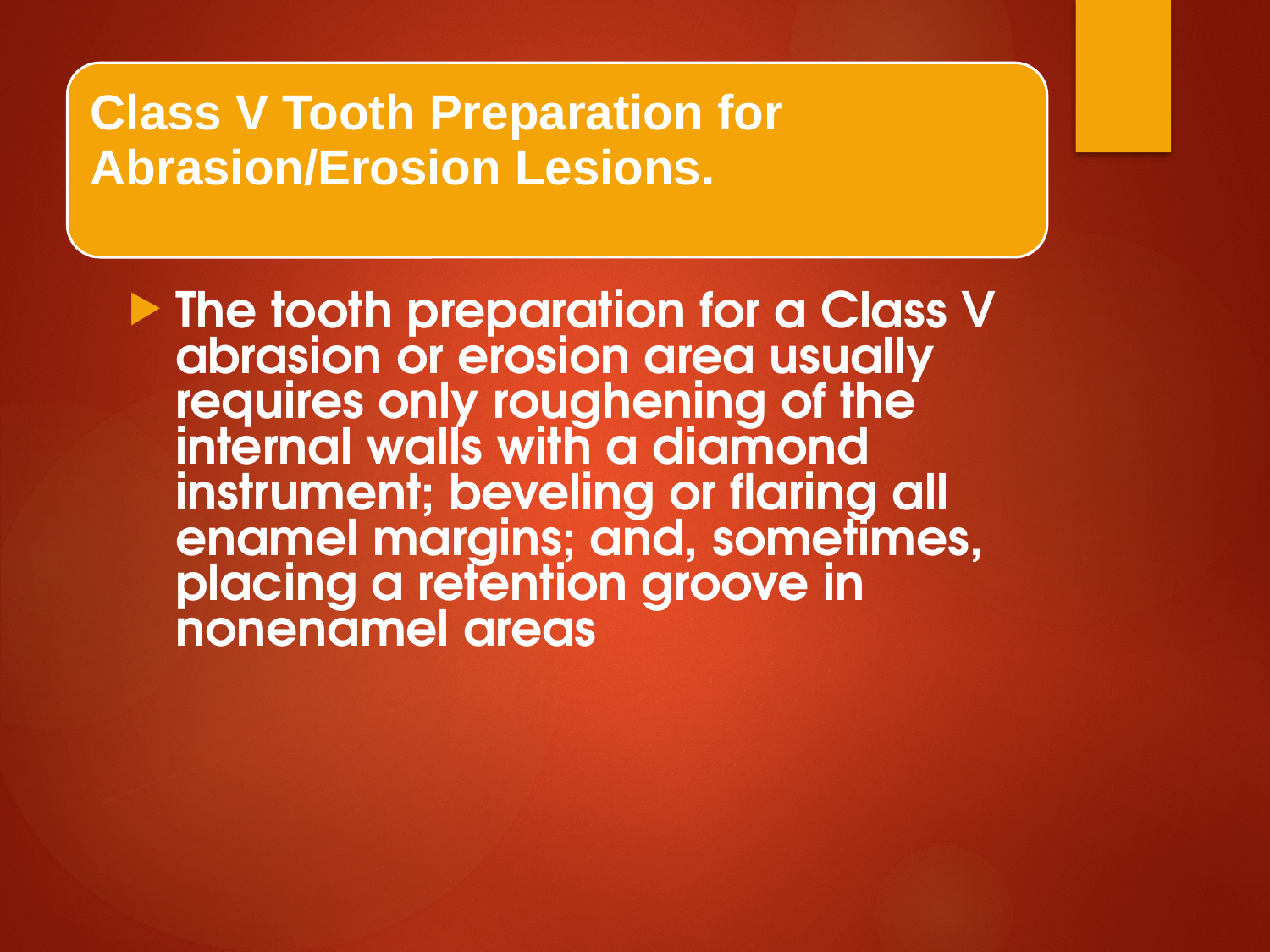

Class V Tooth Preparation for Abrasion/Erosion Lesions.
The tooth preparation for a Class V abrasion or erosion area usually requires only roughening of the internal walls with a diamond instrument; beveling or flaring all enamel margins; and, sometimes, placing a retention groove in nonenamel areas